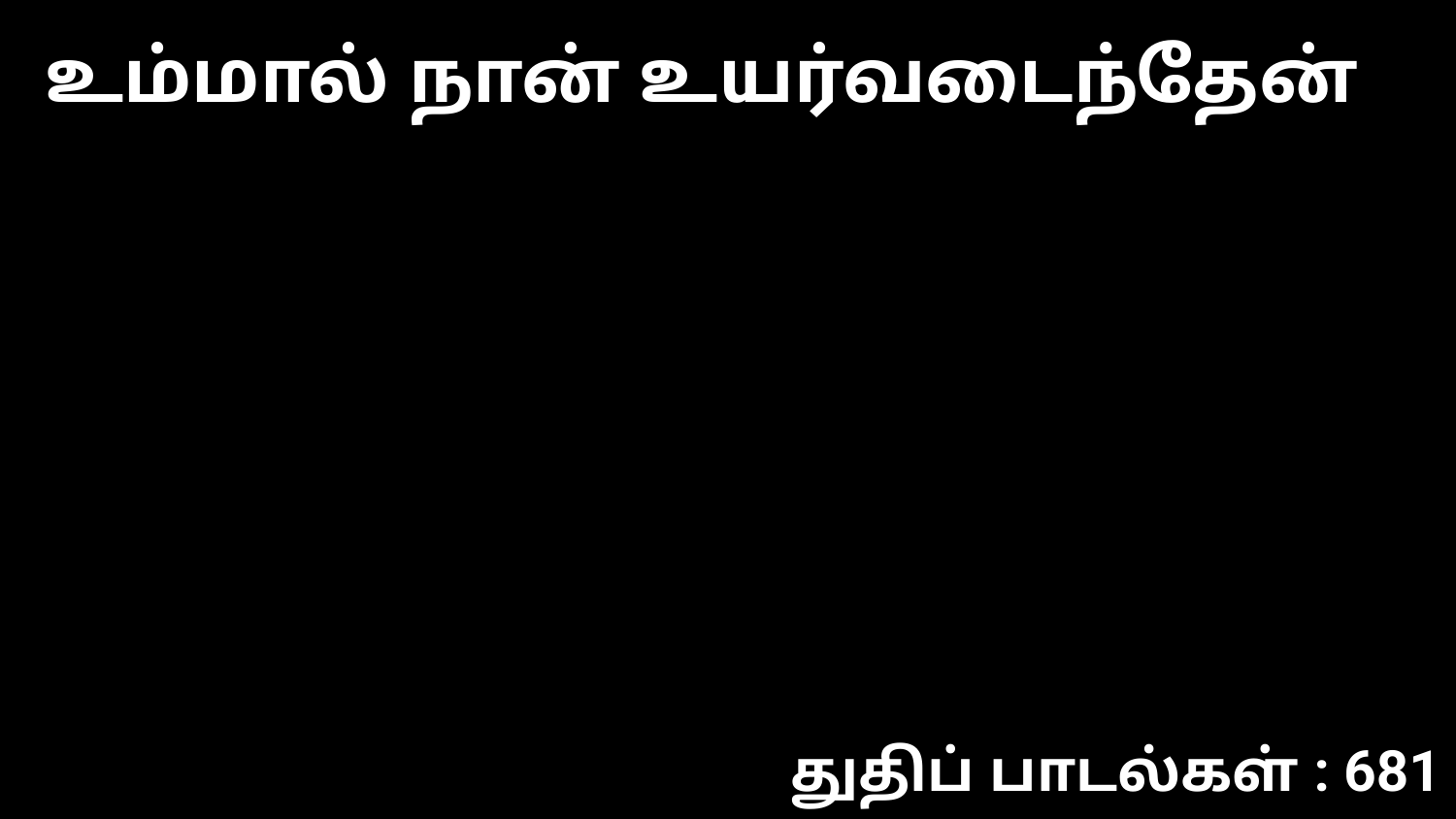

உம்மால் நான் உயர்வடைந்தேன்
துதிப் பாடல்கள் : 681